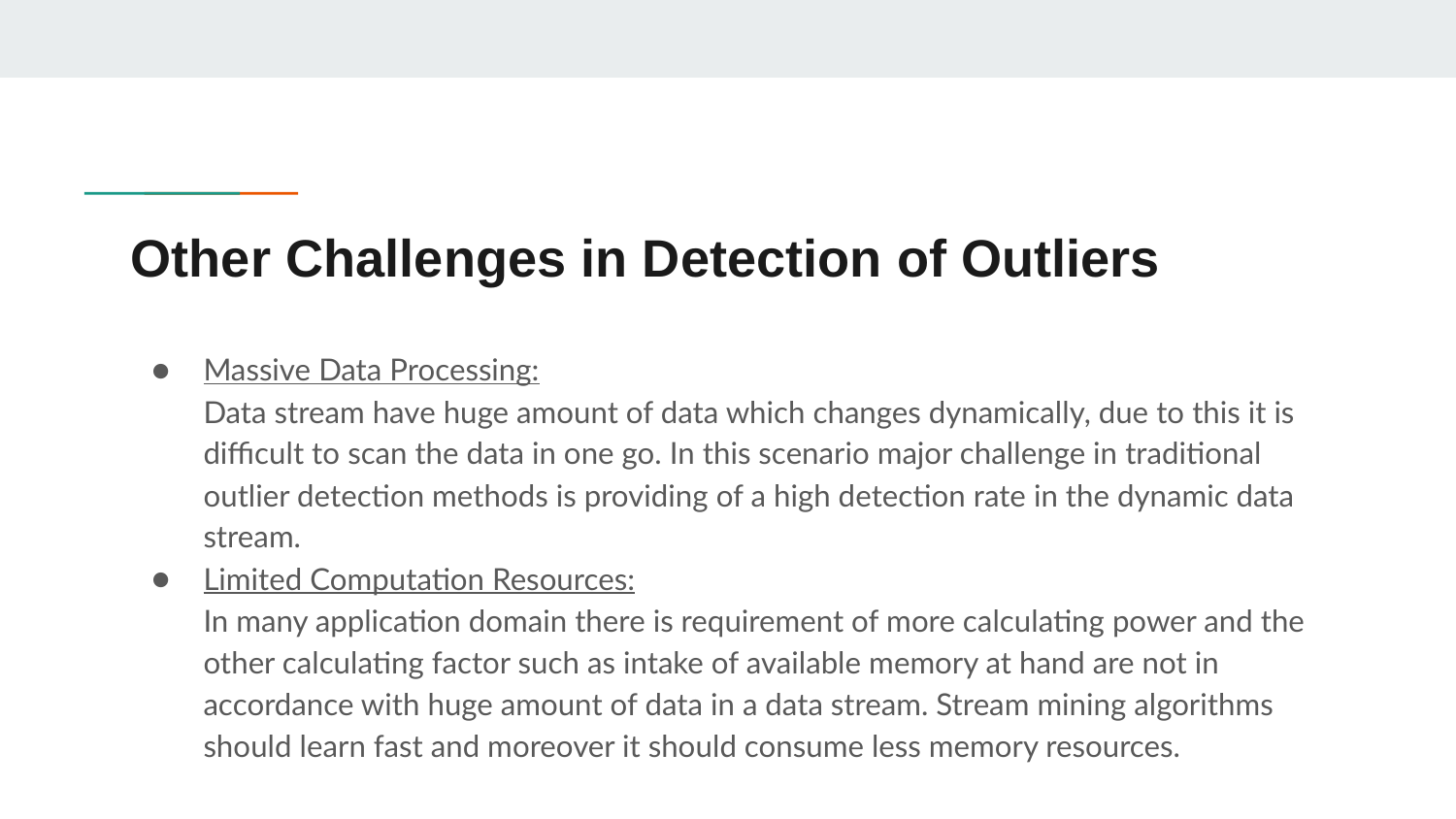

# Other Challenges in Detection of Outliers
Massive Data Processing:
Data stream have huge amount of data which changes dynamically, due to this it is difficult to scan the data in one go. In this scenario major challenge in traditional outlier detection methods is providing of a high detection rate in the dynamic data stream.
Limited Computation Resources:
In many application domain there is requirement of more calculating power and the other calculating factor such as intake of available memory at hand are not in accordance with huge amount of data in a data stream. Stream mining algorithms should learn fast and moreover it should consume less memory resources.